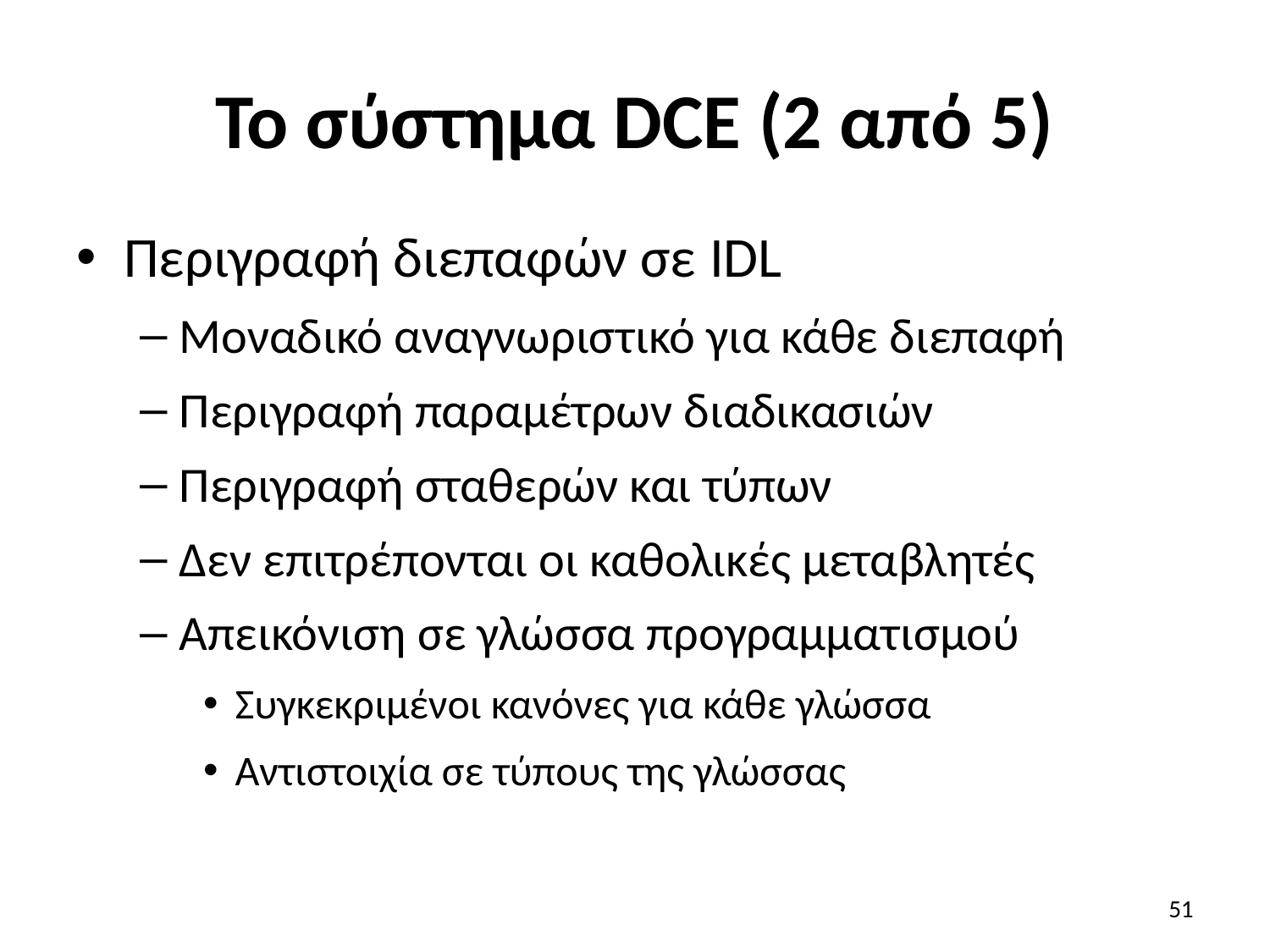

# To σύστημα DCE (2 από 5)
Περιγραφή διεπαφών σε IDL
Μοναδικό αναγνωριστικό για κάθε διεπαφή
Περιγραφή παραμέτρων διαδικασιών
Περιγραφή σταθερών και τύπων
Δεν επιτρέπονται οι καθολικές μεταβλητές
Απεικόνιση σε γλώσσα προγραμματισμού
Συγκεκριμένοι κανόνες για κάθε γλώσσα
Αντιστοιχία σε τύπους της γλώσσας

51